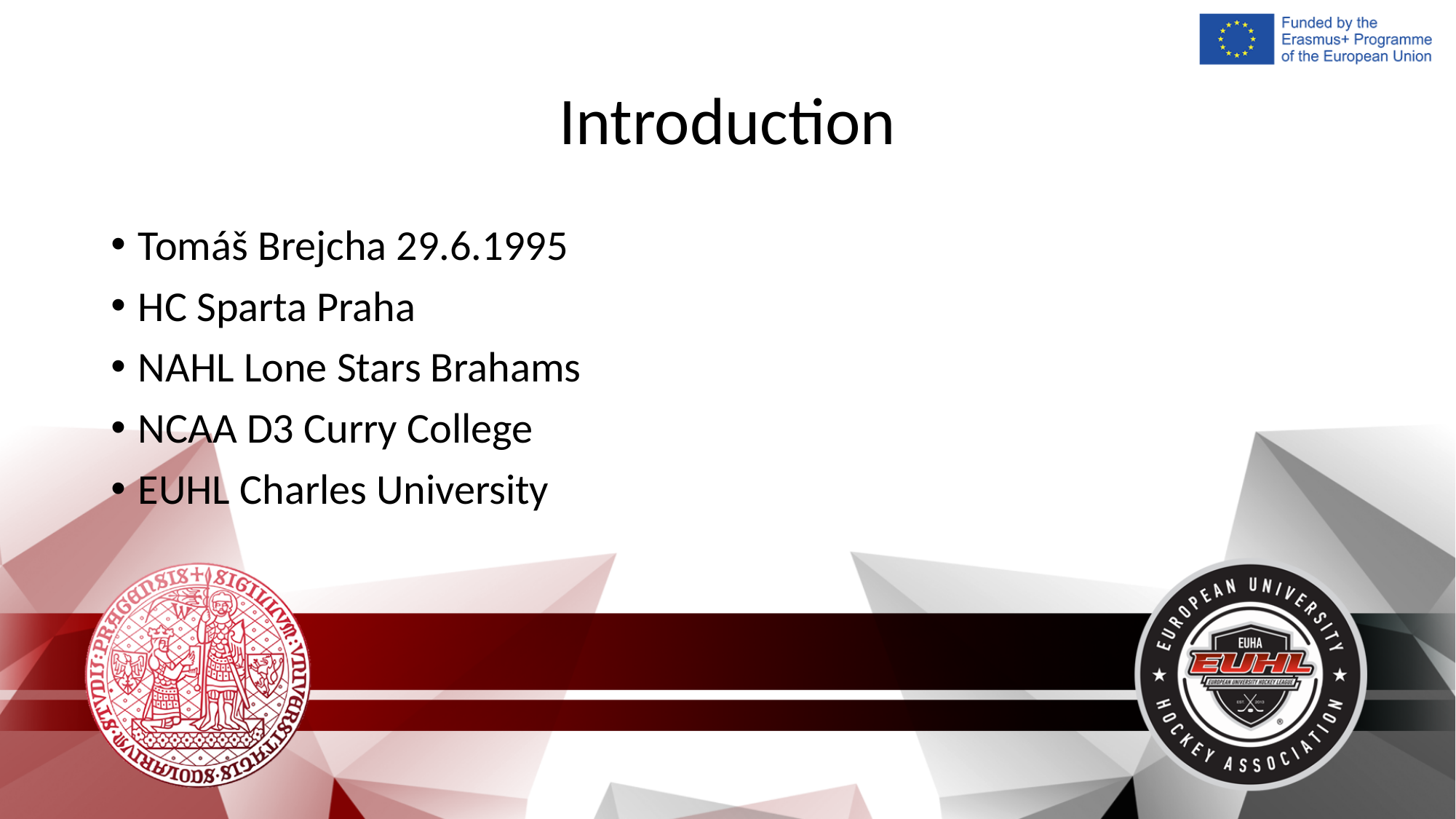

# Introduction
Tomáš Brejcha 29.6.1995
HC Sparta Praha
NAHL Lone Stars Brahams
NCAA D3 Curry College
EUHL Charles University